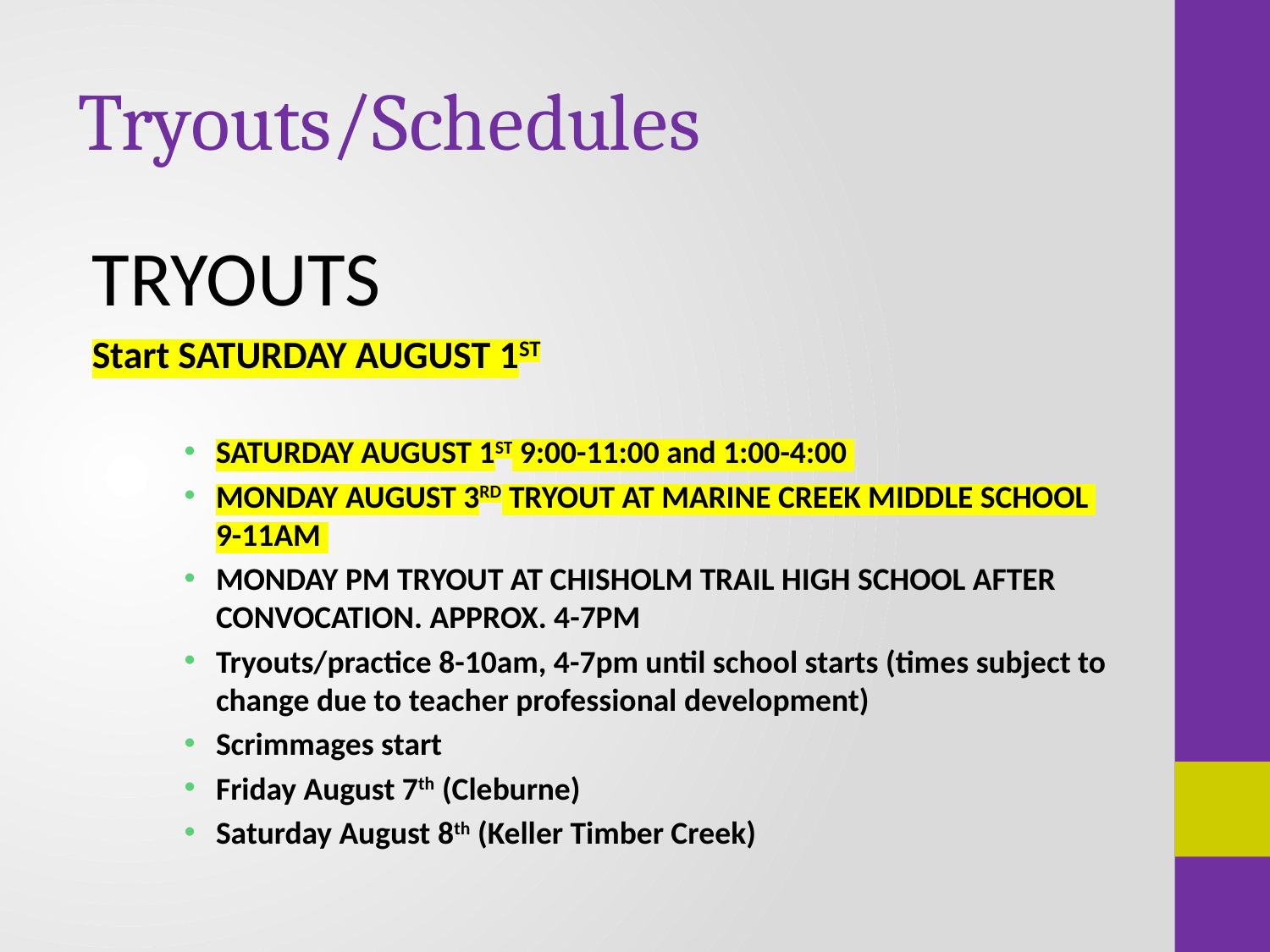

# Tryouts/Schedules
TRYOUTS
Start SATURDAY AUGUST 1ST

SATURDAY AUGUST 1ST 9:00-11:00 and 1:00-4:00
MONDAY AUGUST 3RD TRYOUT AT MARINE CREEK MIDDLE SCHOOL
9-11AM
MONDAY PM TRYOUT AT CHISHOLM TRAIL HIGH SCHOOL AFTER CONVOCATION. APPROX. 4-7PM
Tryouts/practice 8-10am, 4-7pm until school starts (times subject to change due to teacher professional development)
Scrimmages start
Friday August 7th (Cleburne)
Saturday August 8th (Keller Timber Creek)